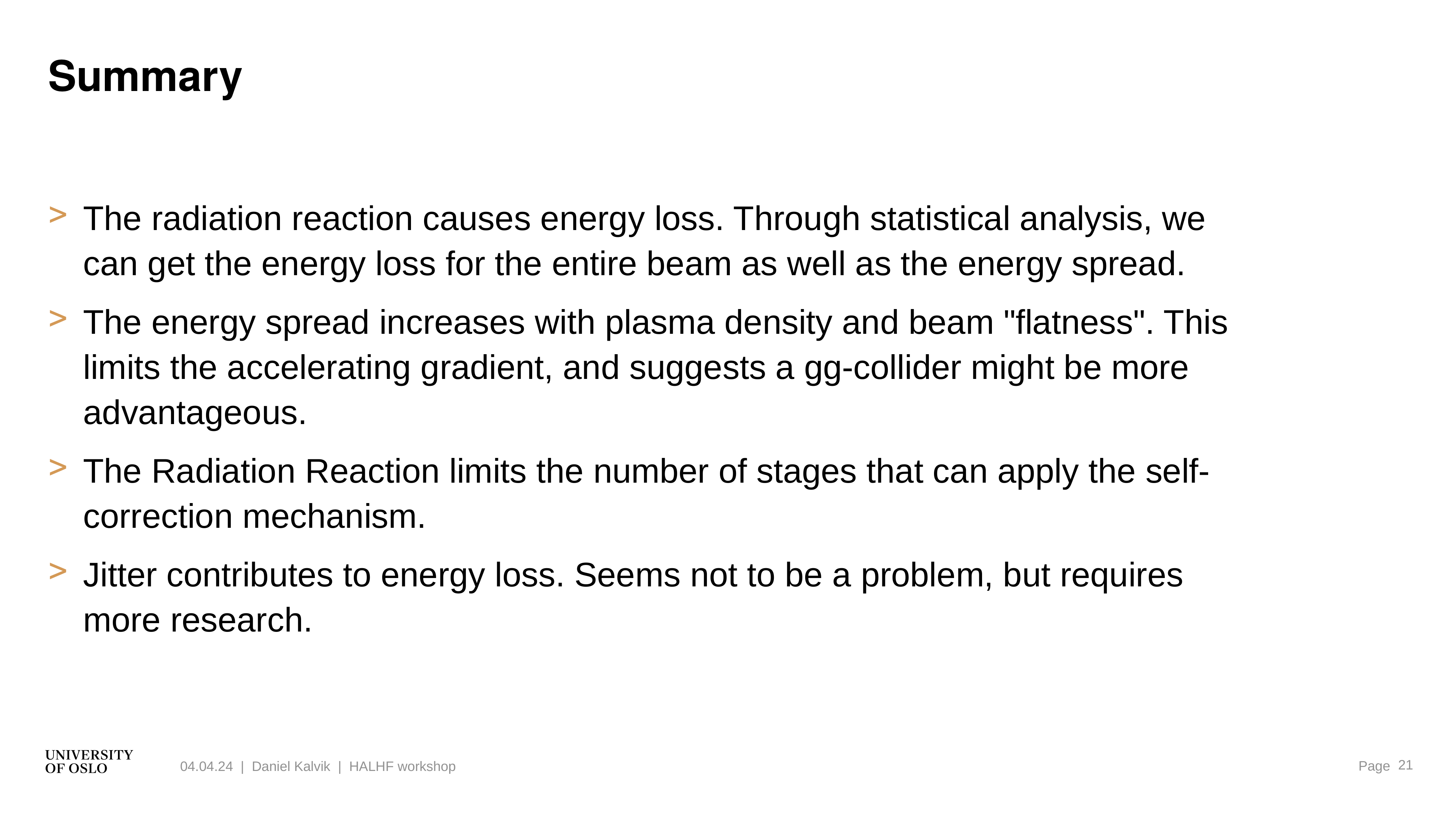

Summary
The radiation reaction causes energy loss. Through statistical analysis, we can get the energy loss for the entire beam as well as the energy spread.
The energy spread increases with plasma density and beam "flatness". This limits the accelerating gradient, and suggests a gg-collider might be more advantageous.
The Radiation Reaction limits the number of stages that can apply the self-correction mechanism.
Jitter contributes to energy loss. Seems not to be a problem, but requires more research.

21
04.04.24  |  Daniel Kalvik  |  HALHF workshop